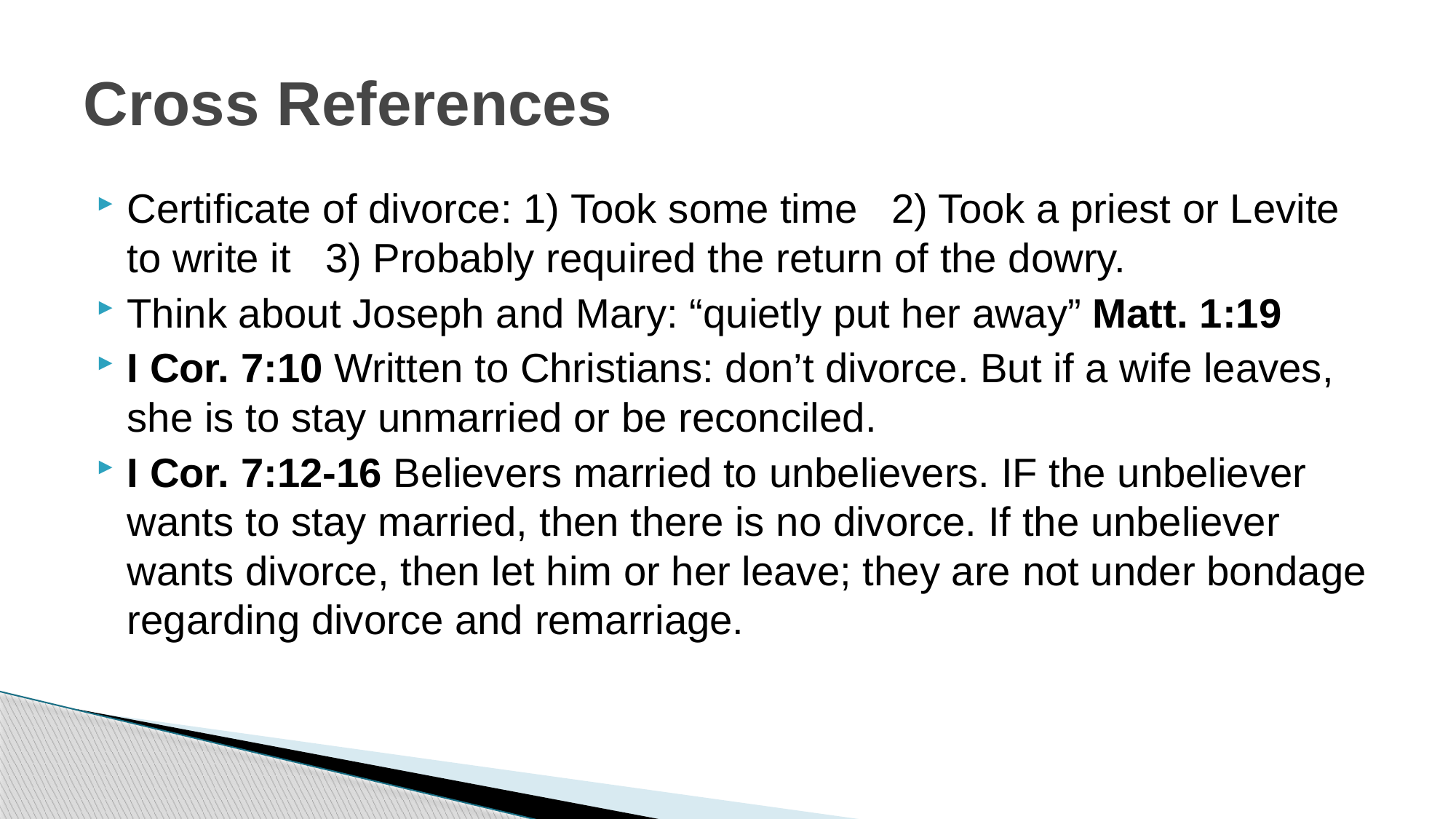

# Cross References
Certificate of divorce: 1) Took some time   2) Took a priest or Levite to write it   3) Probably required the return of the dowry.
Think about Joseph and Mary: “quietly put her away” Matt. 1:19
I Cor. 7:10 Written to Christians: don’t divorce. But if a wife leaves, she is to stay unmarried or be reconciled.
I Cor. 7:12-16 Believers married to unbelievers. IF the unbeliever wants to stay married, then there is no divorce. If the unbeliever wants divorce, then let him or her leave; they are not under bondage regarding divorce and remarriage.